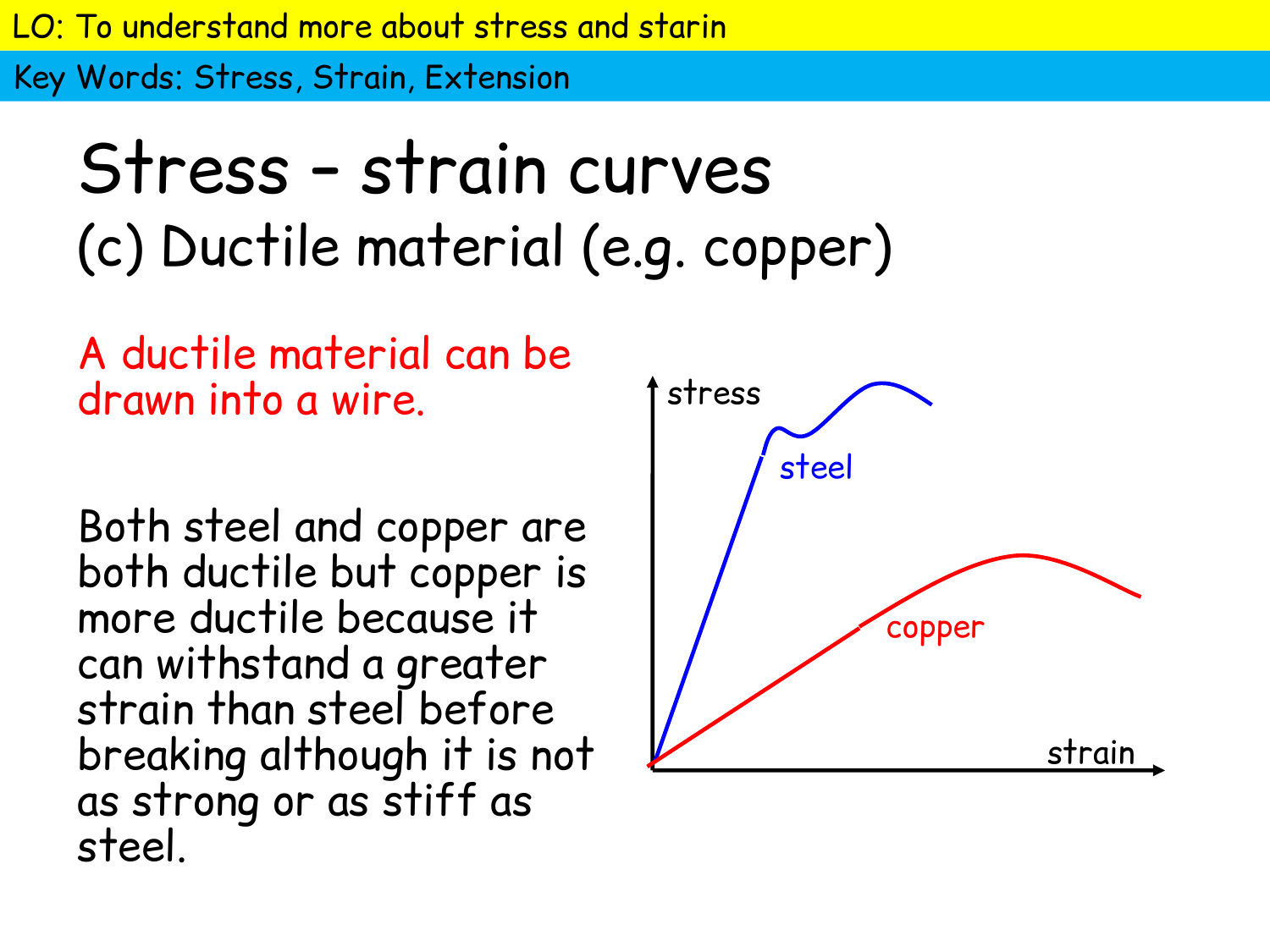

# Stress – strain curves (c) Ductile material (e.g. copper)
A ductile material can be drawn into a wire.

Both steel and copper are both ductile but copper is more ductile because it can withstand a greater strain than steel before breaking although it is not as strong or as stiff as steel.
stress

steel

copper

strain